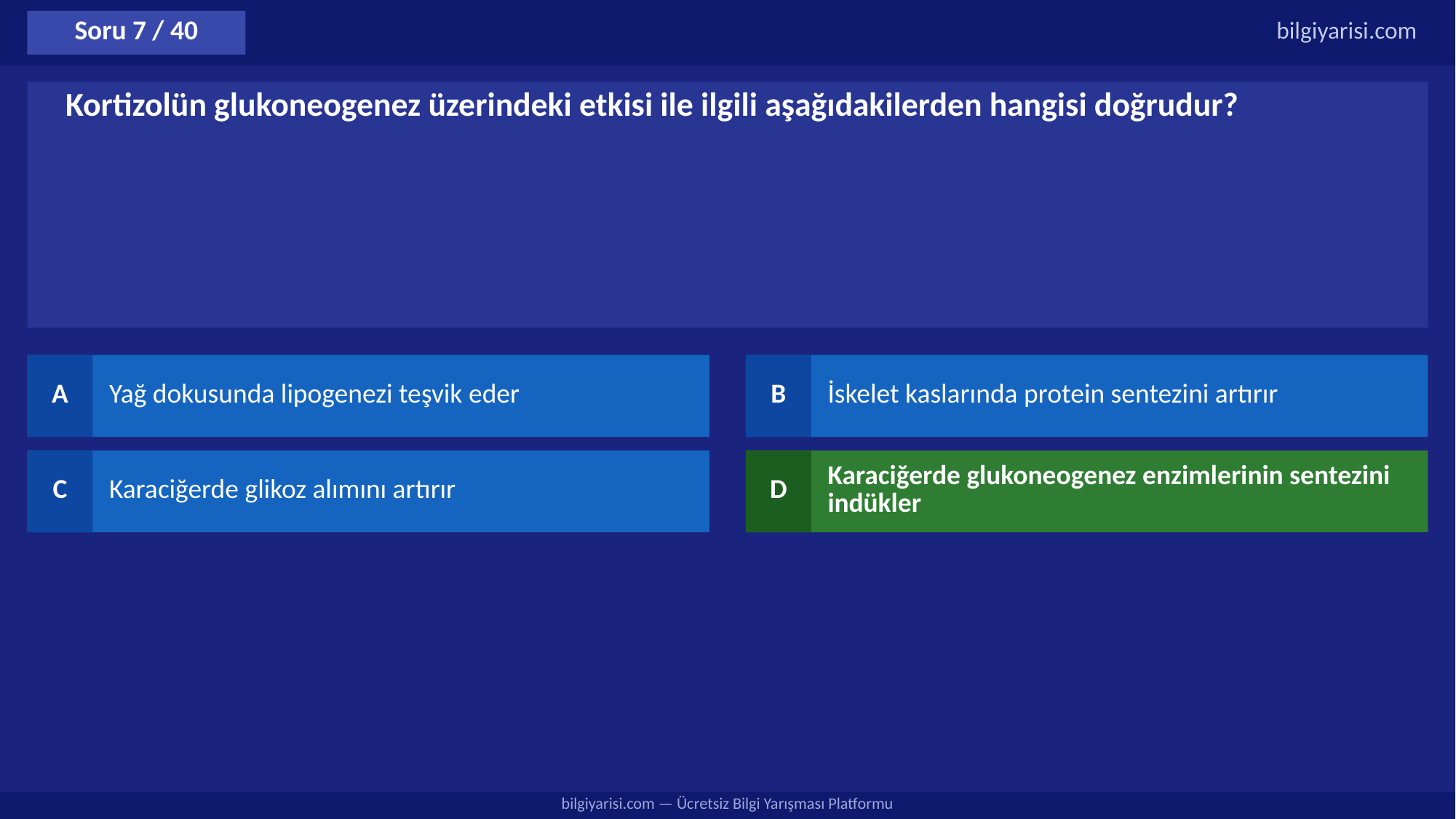

Soru 7 / 40
bilgiyarisi.com

Kortizolün glukoneogenez üzerindeki etkisi ile ilgili aşağıdakilerden hangisi doğrudur?

A
Yağ dokusunda lipogenezi teşvik eder

B
İskelet kaslarında protein sentezini artırır

C
Karaciğerde glikoz alımını artırır

D
Karaciğerde glukoneogenez enzimlerinin sentezini indükler
bilgiyarisi.com — Ücretsiz Bilgi Yarışması Platformu